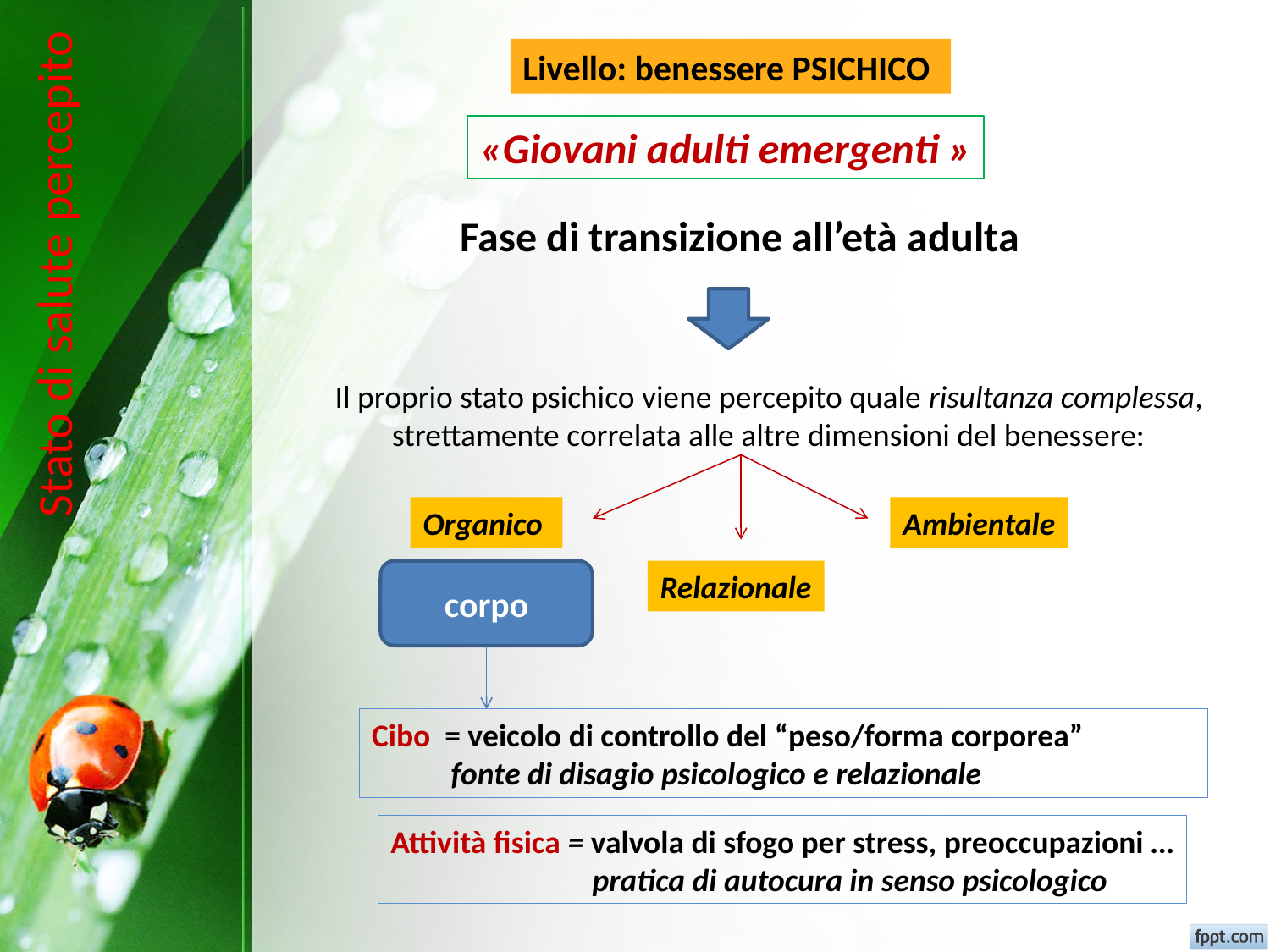

Livello: benessere PSICHICO
«Giovani adulti emergenti »
Fase di transizione all’età adulta
# Stato di salute percepito

Il proprio stato psichico viene percepito quale risultanza complessa,
strettamente correlata alle altre dimensioni del benessere:
Organico
Ambientale
corpo
Relazionale
Cibo  = veicolo di controllo del “peso/forma corporea”
           fonte di disagio psicologico e relazionale
Attività fisica = valvola di sfogo per stress, preoccupazioni …
                            pratica di autocura in senso psicologico